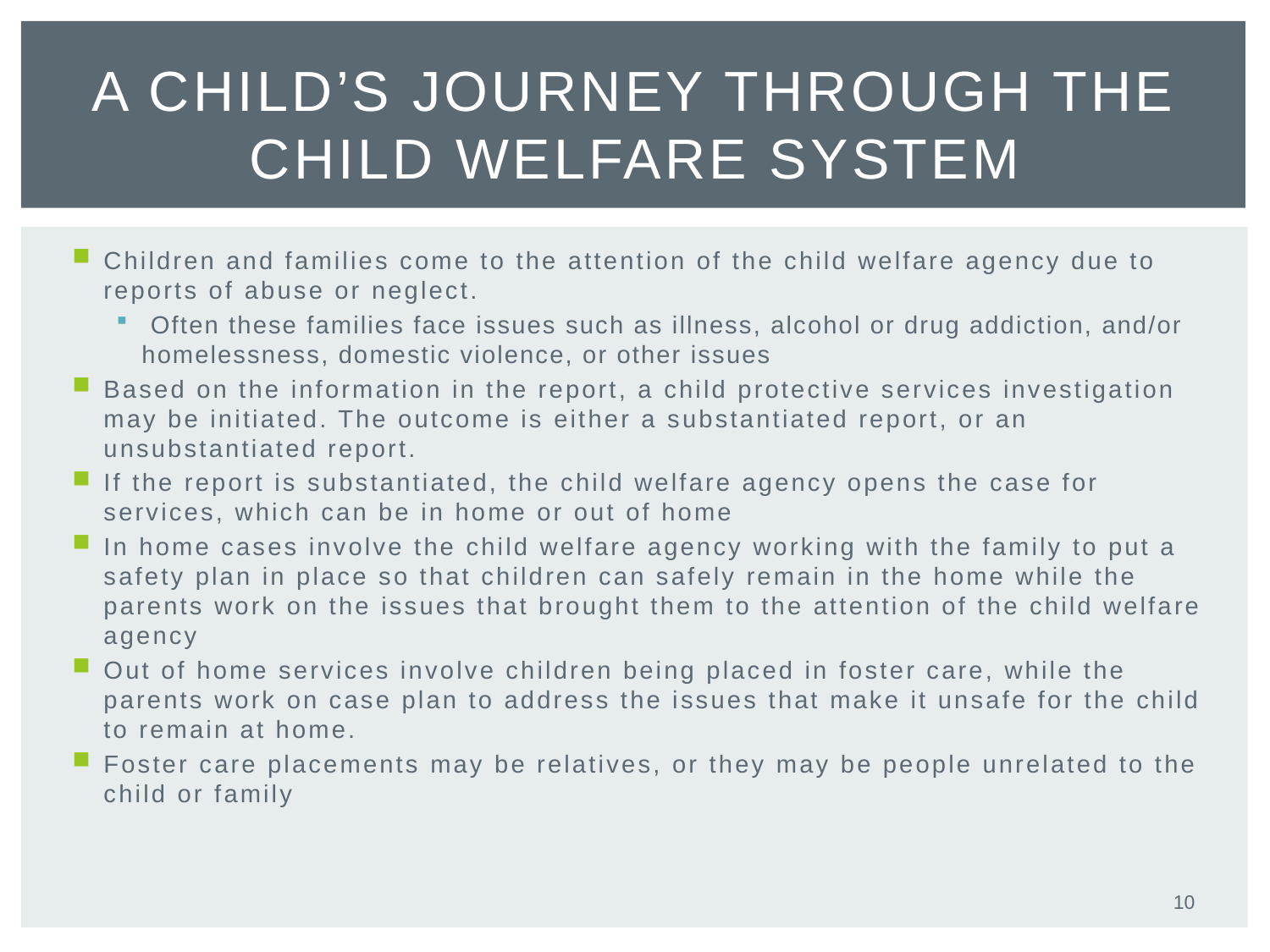

# A child’s journey through the child welfare system
Children and families come to the attention of the child welfare agency due to reports of abuse or neglect.
 Often these families face issues such as illness, alcohol or drug addiction, and/or homelessness, domestic violence, or other issues
Based on the information in the report, a child protective services investigation may be initiated. The outcome is either a substantiated report, or an unsubstantiated report.
If the report is substantiated, the child welfare agency opens the case for services, which can be in home or out of home
In home cases involve the child welfare agency working with the family to put a safety plan in place so that children can safely remain in the home while the parents work on the issues that brought them to the attention of the child welfare agency
Out of home services involve children being placed in foster care, while the parents work on case plan to address the issues that make it unsafe for the child to remain at home.
Foster care placements may be relatives, or they may be people unrelated to the child or family
10